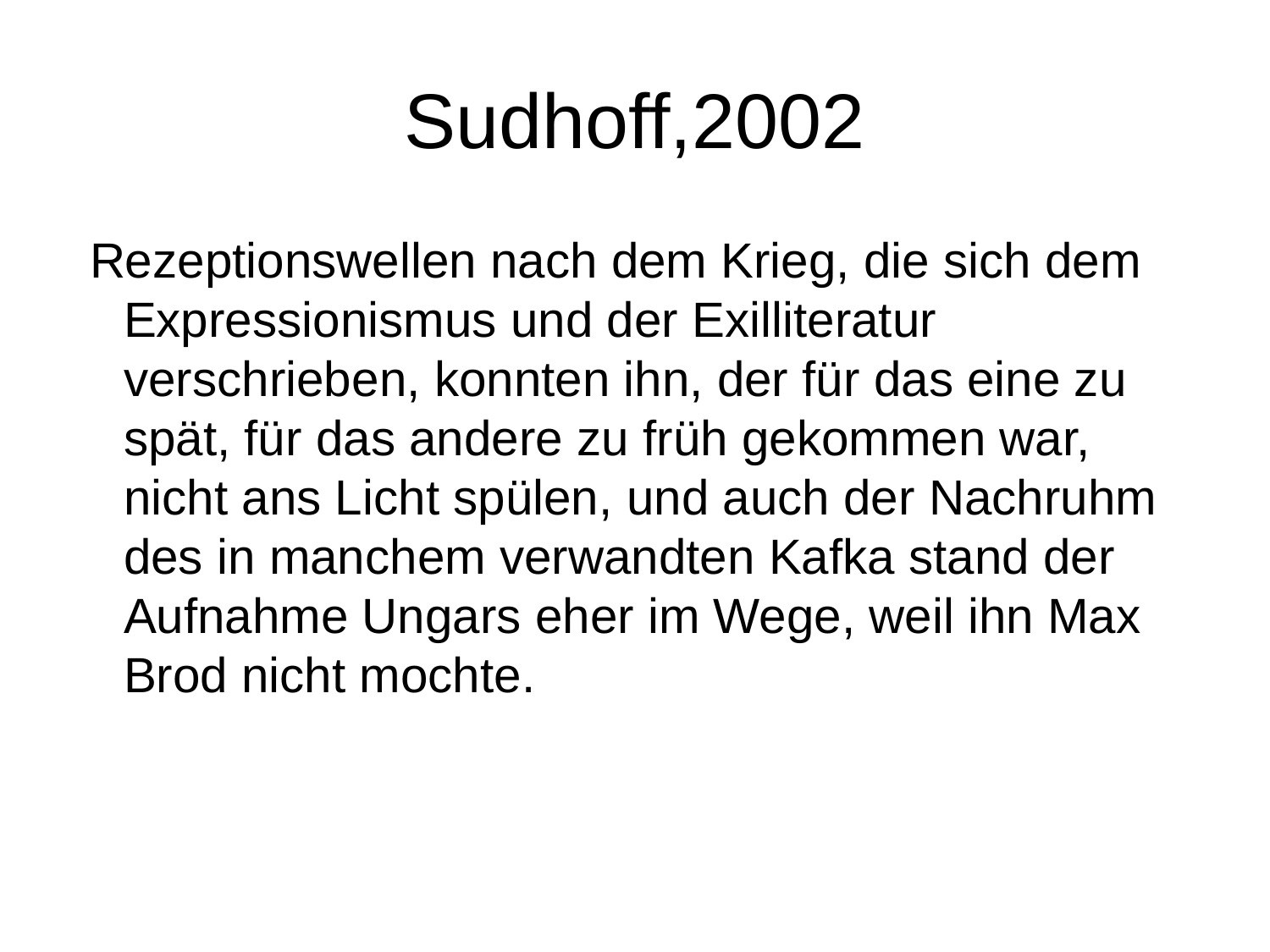

# Sudhoff,2002
 Rezeptionswellen nach dem Krieg, die sich dem Expressionismus und der Exilliteratur verschrieben, konnten ihn, der für das eine zu spät, für das andere zu früh gekommen war, nicht ans Licht spülen, und auch der Nachruhm des in manchem verwandten Kafka stand der Aufnahme Ungars eher im Wege, weil ihn Max Brod nicht mochte.